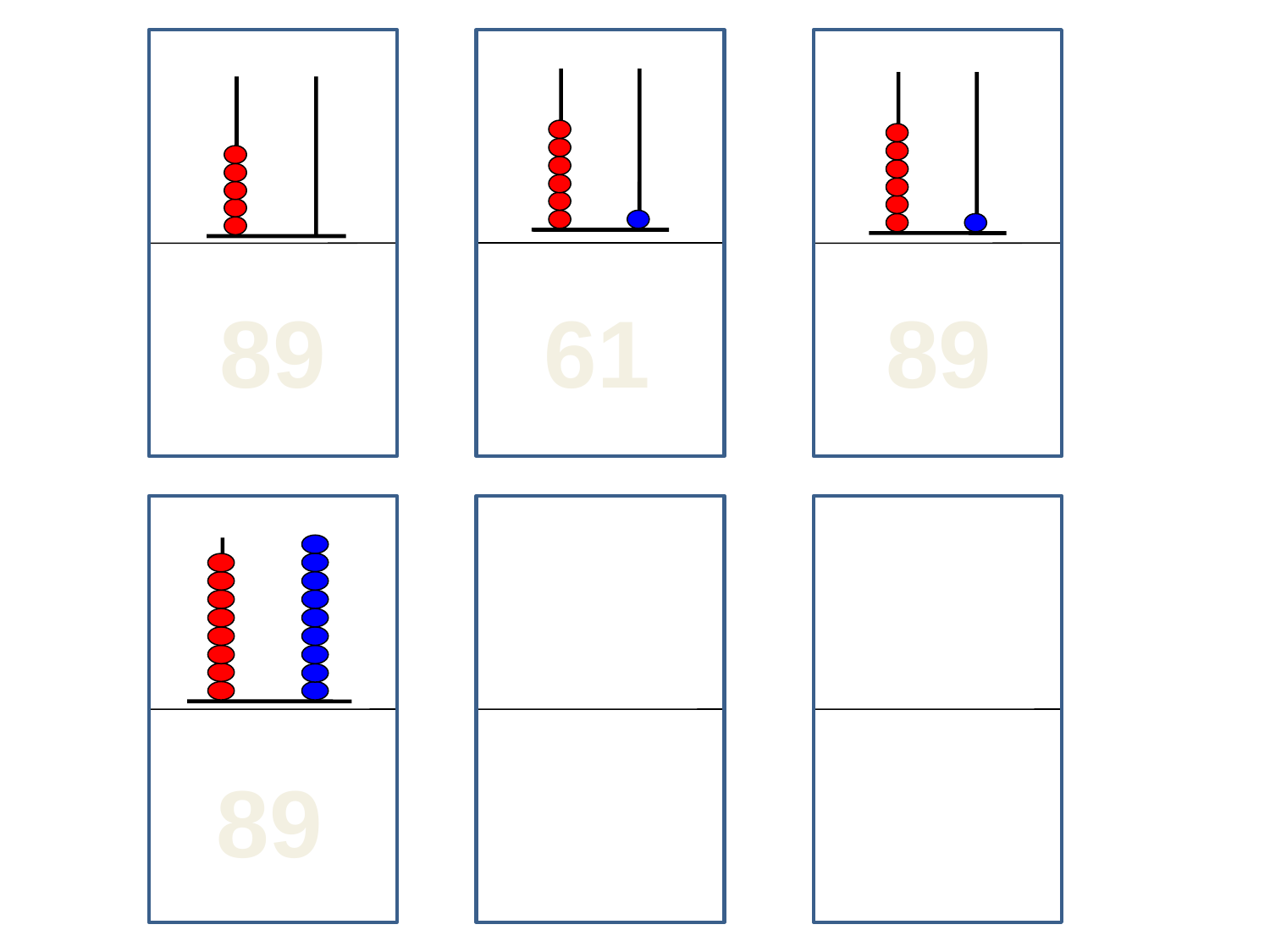

T   U

T   U

T   U

89
61
89

T   U

89